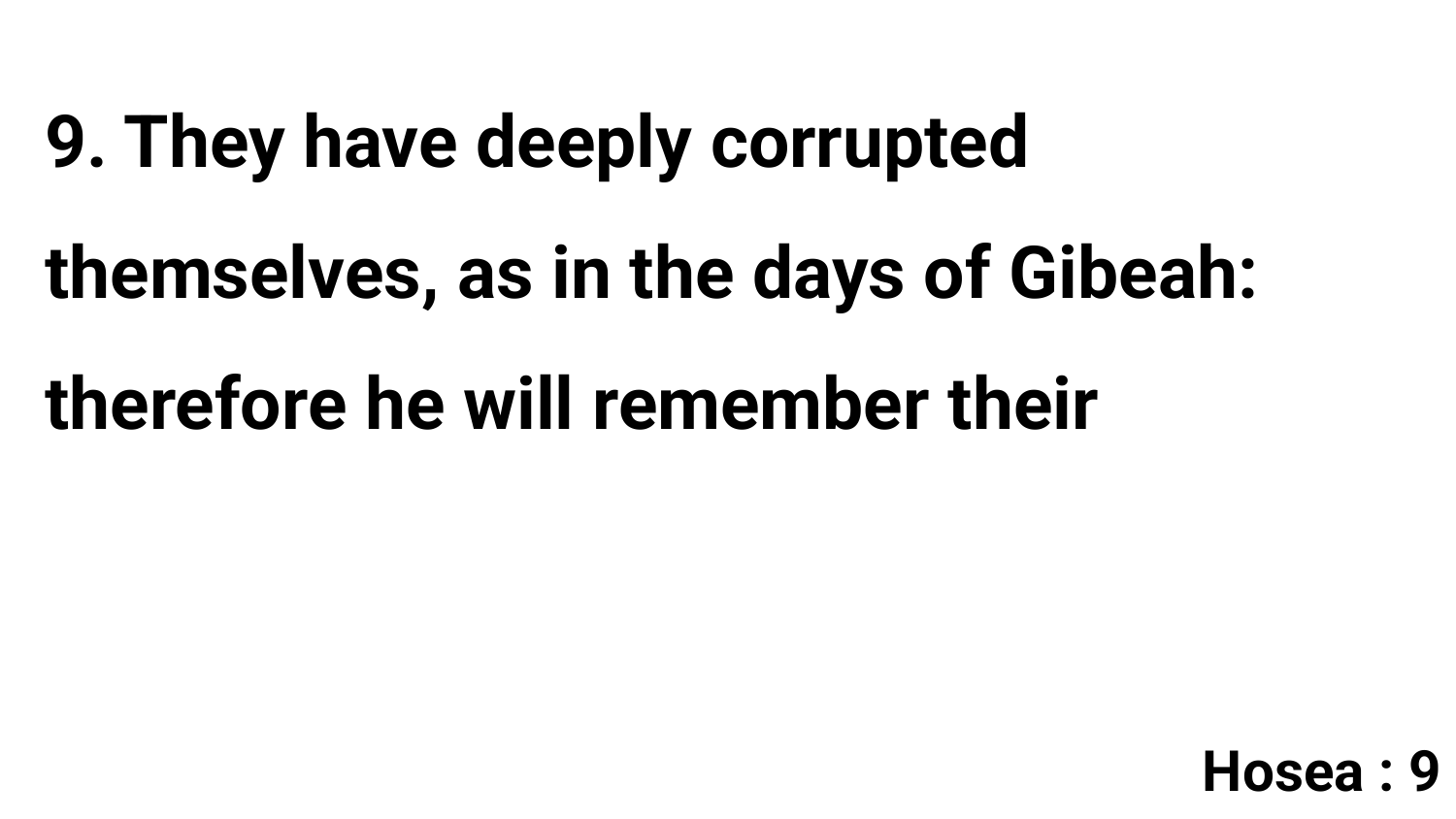

9. They have deeply corrupted themselves, as in the days of Gibeah: therefore he will remember their
Hosea : 9